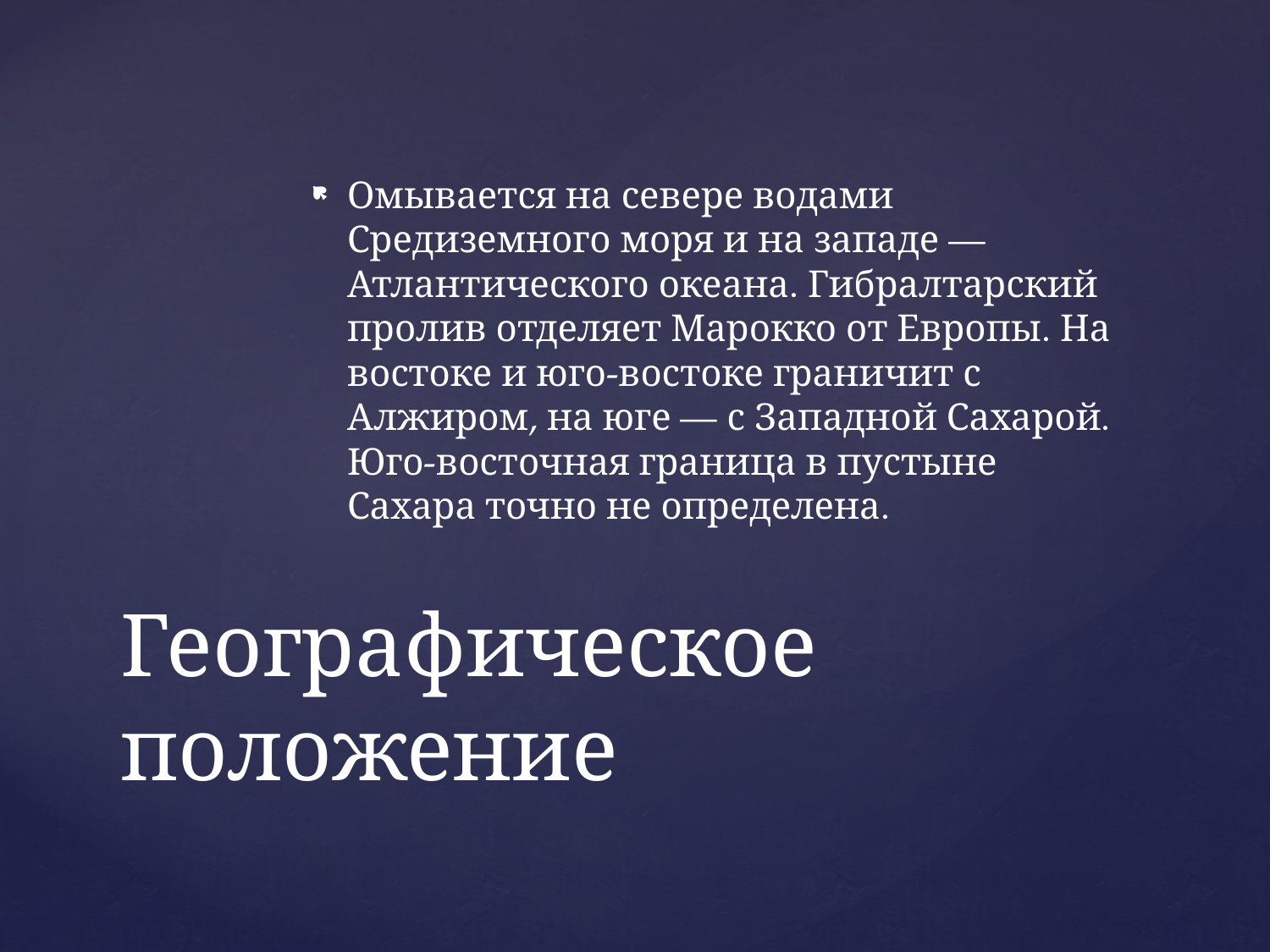

Омывается на севере водами Средиземного моря и на западе — Атлантического океана. Гибралтарский пролив отделяет Марокко от Европы. На востоке и юго-востоке граничит с Алжиром, на юге — с Западной Сахарой. Юго-восточная граница в пустыне Сахара точно не определена.
# Географическое положение